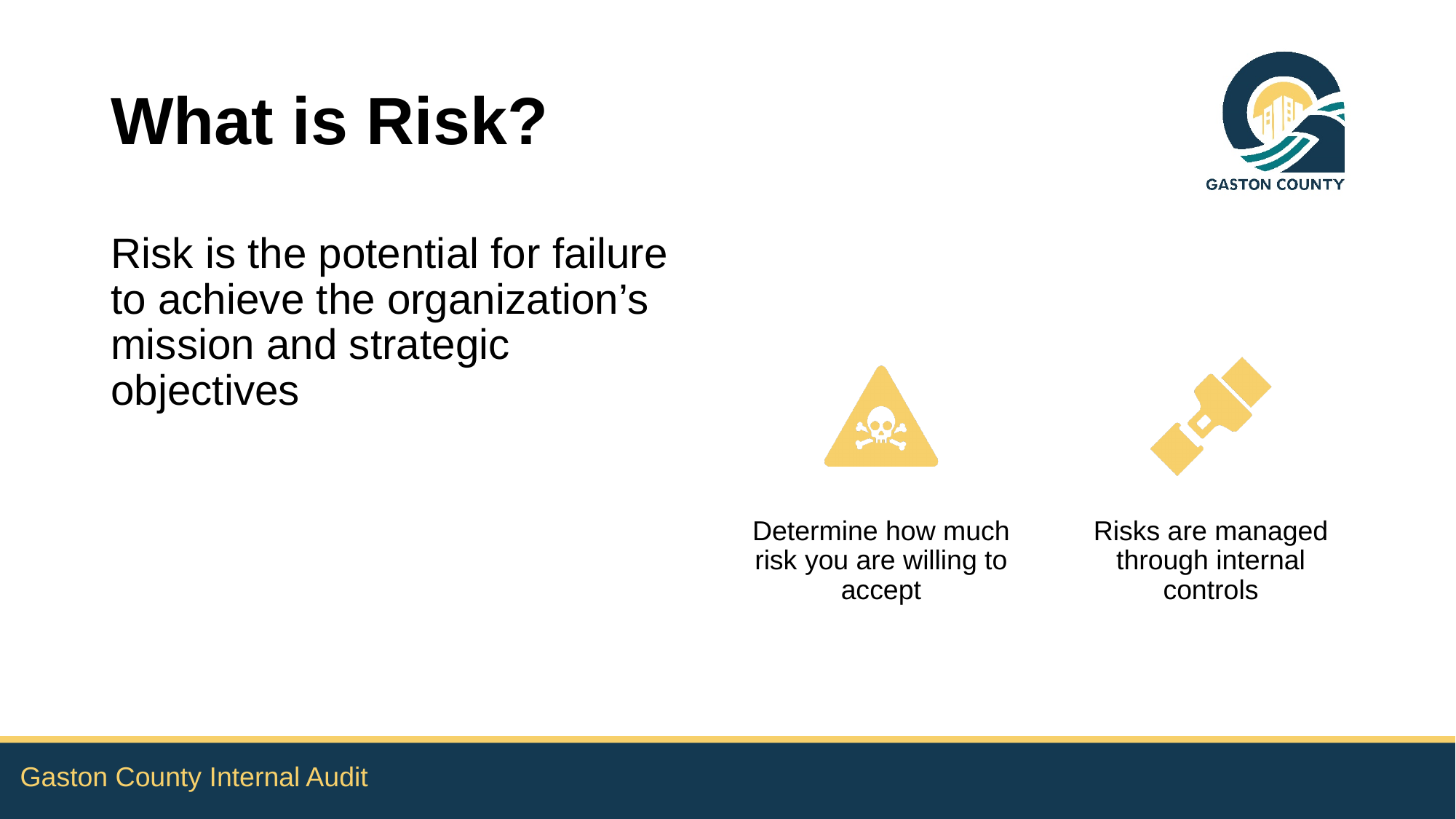

# What is Risk?
Determine how much risk you are willing to accept
Risks are managed through internal controls
Risk is the potential for failure to achieve the organization’s mission and strategic objectives
Gaston County Internal Audit